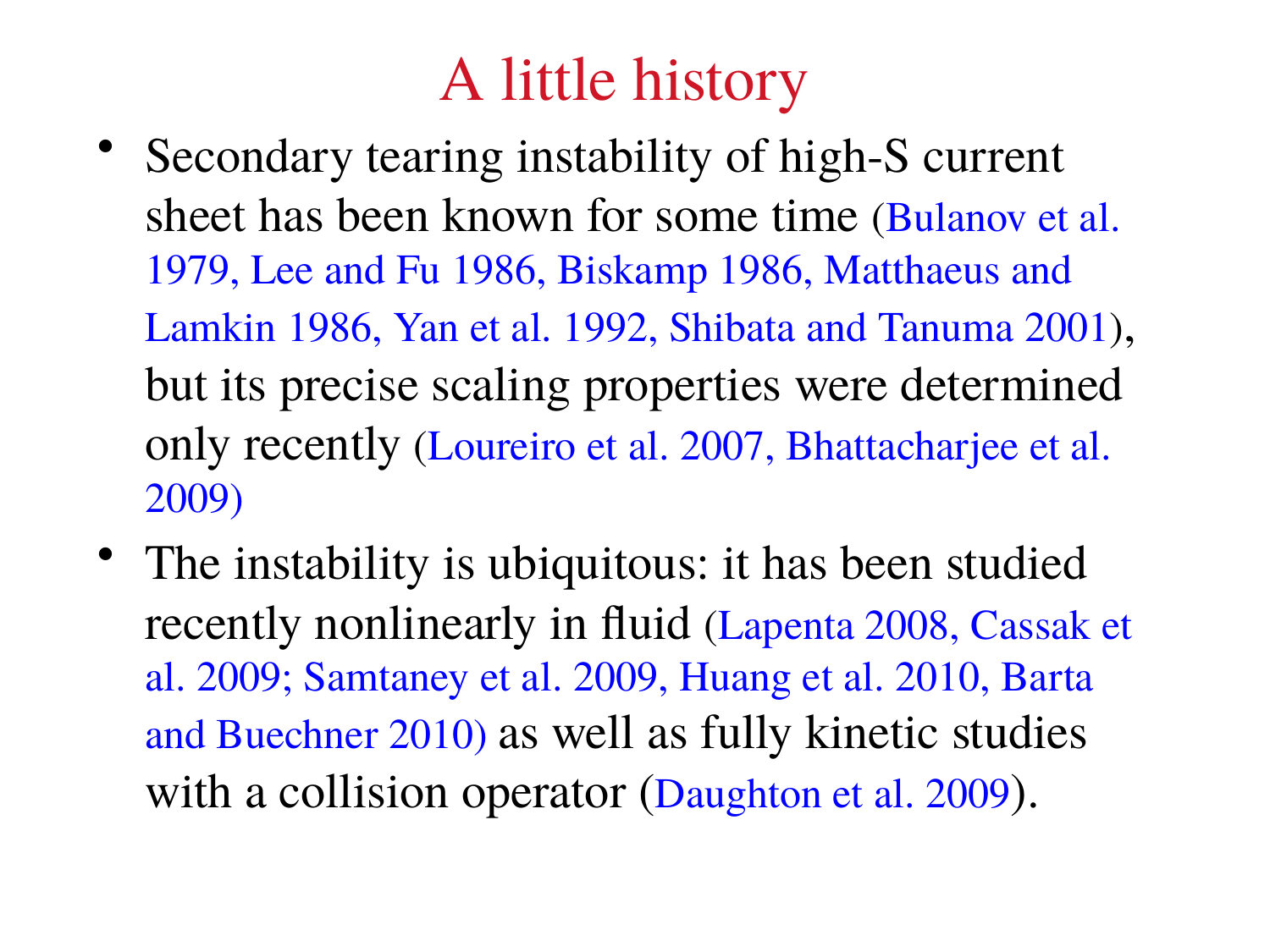

# A little history
Secondary tearing instability of high-S current sheet has been known for some time (Bulanov et al. 1979, Lee and Fu 1986, Biskamp 1986, Matthaeus and Lamkin 1986, Yan et al. 1992, Shibata and Tanuma 2001), but its precise scaling properties were determined only recently (Loureiro et al. 2007, Bhattacharjee et al. 2009)
The instability is ubiquitous: it has been studied recently nonlinearly in fluid (Lapenta 2008, Cassak et al. 2009; Samtaney et al. 2009, Huang et al. 2010, Barta and Buechner 2010) as well as fully kinetic studies with a collision operator (Daughton et al. 2009).